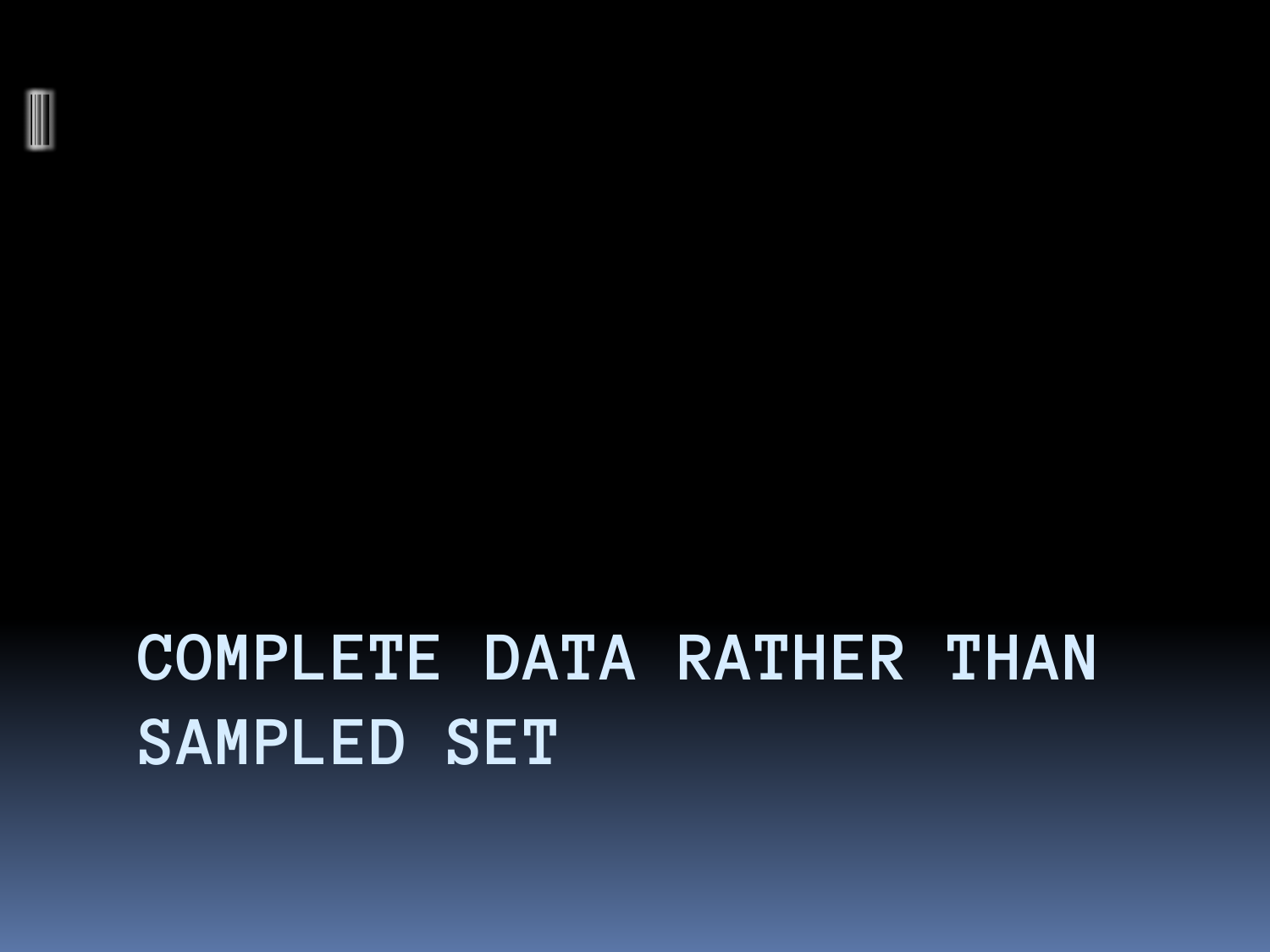

# Complete data rather than sampled set